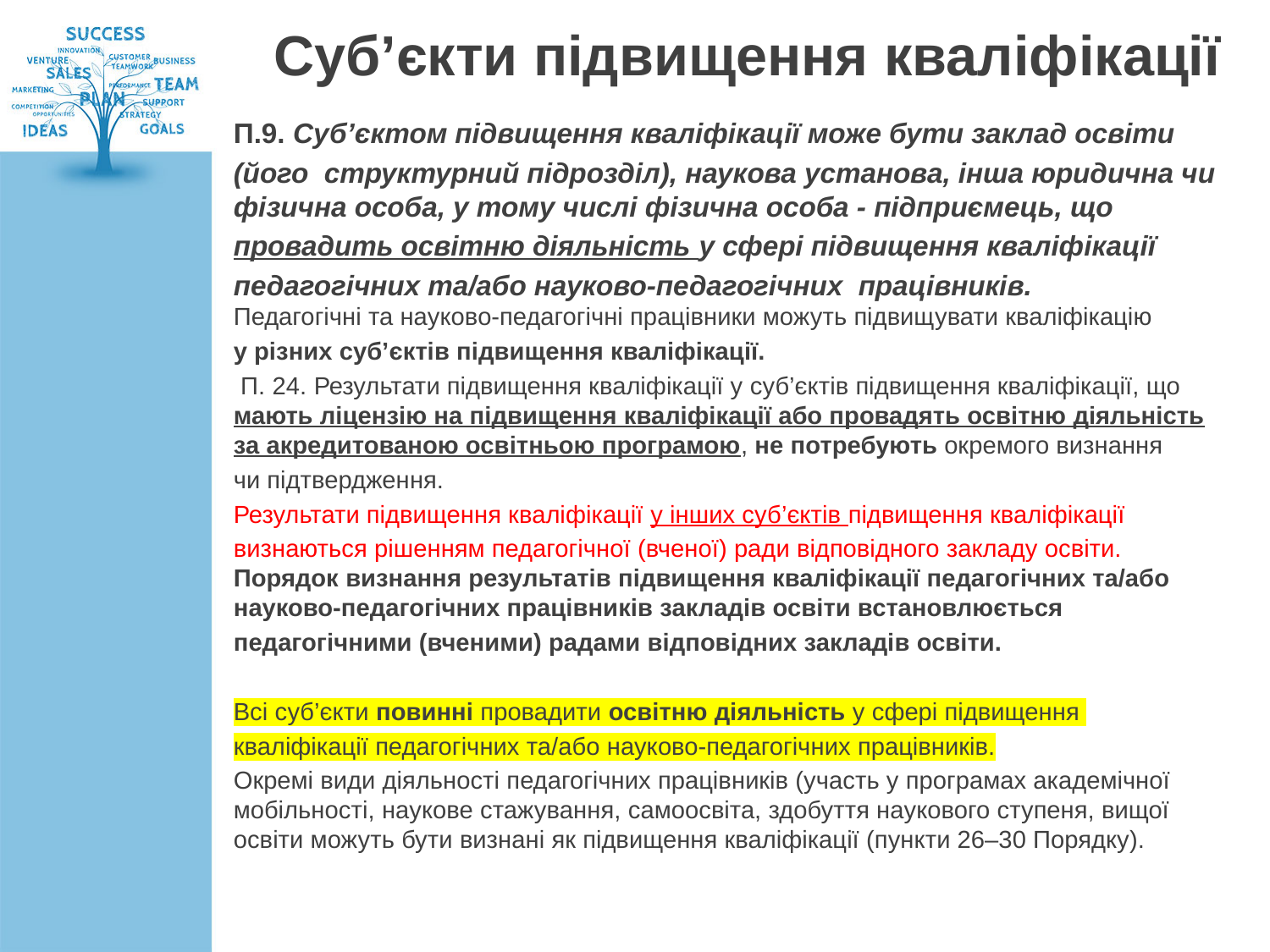

# Суб’єкти підвищення кваліфікації
П.9. Суб’єктом підвищення кваліфікації може бути заклад освіти
(його  структурний підрозділ), наукова установа, інша юридична чи фізична особа, у тому числі фізична особа - підприємець, що
провадить освітню діяльність у сфері підвищення кваліфікації
педагогічних та/або науково-педагогічних  працівників.
Педагогічні та науково-педагогічні працівники можуть підвищувати кваліфікацію
у різних суб’єктів підвищення кваліфікації.
 П. 24. Результати підвищення кваліфікації у суб’єктів підвищення кваліфікації, що мають ліцензію на підвищення кваліфікації або провадять освітню діяльність за акредитованою освітньою програмою, не потребують окремого визнання
чи підтвердження.
Результати підвищення кваліфікації у інших суб’єктів підвищення кваліфікації
визнаються рішенням педагогічної (вченої) ради відповідного закладу освіти.
Порядок визнання результатів підвищення кваліфікації педагогічних та/або науково-педагогічних працівників закладів освіти встановлюється
педагогічними (вченими) радами відповідних закладів освіти.

Всі суб’єкти повинні провадити освітню діяльність у сфері підвищення
кваліфікації педагогічних та/або науково-педагогічних працівників.
Окремі види діяльності педагогічних працівників (участь у програмах академічної мобільності, наукове стажування, самоосвіта, здобуття наукового ступеня, вищої освіти можуть бути визнані як підвищення кваліфікації (пункти 26–30 Порядку).